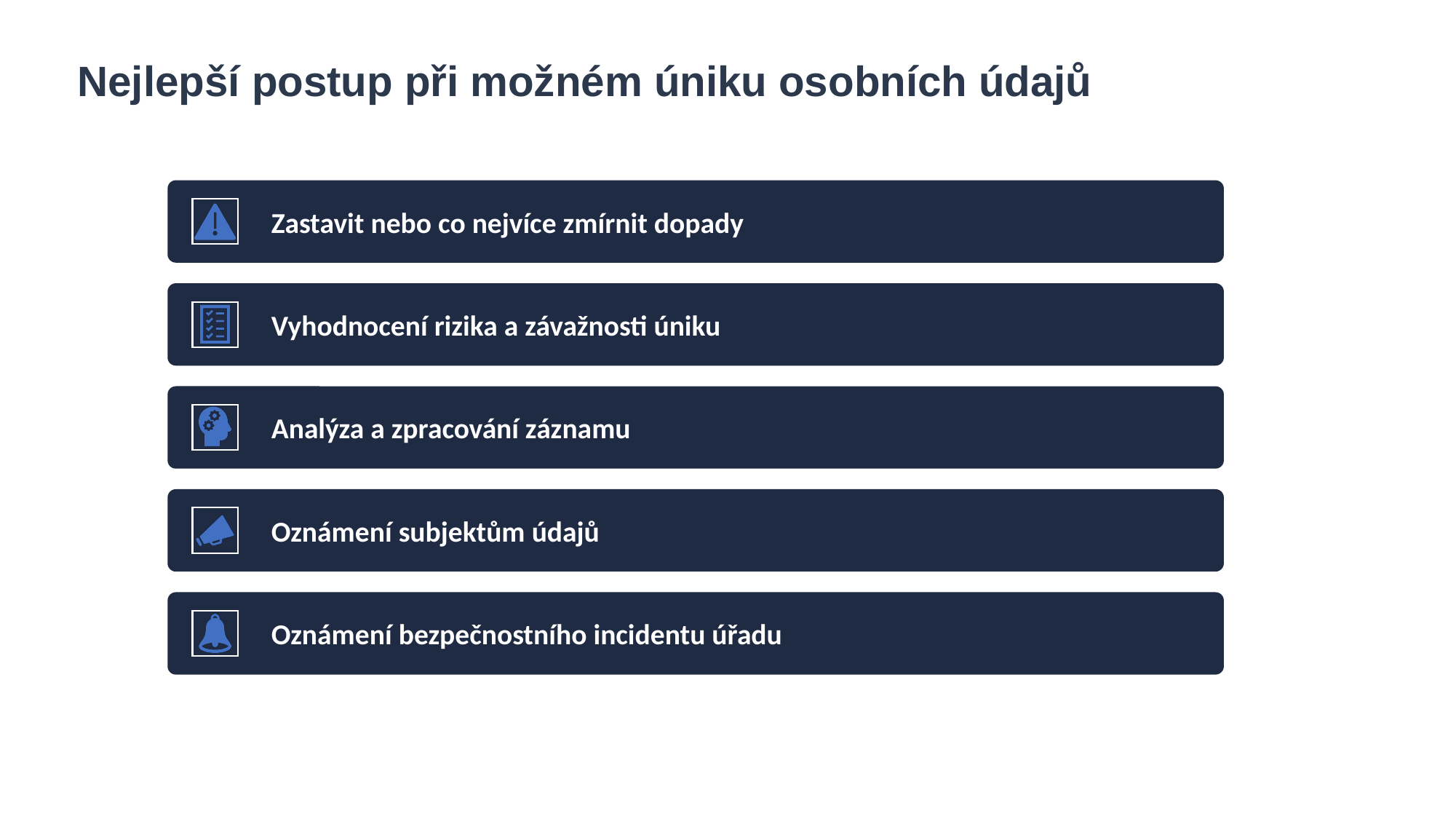

Nejlepší postup při možném úniku osobních údajů
Zastavit nebo co nejvíce zmírnit dopady
Vyhodnocení rizika a závažnosti úniku
Analýza a zpracování záznamu
Oznámení subjektům údajů
Oznámení bezpečnostního incidentu úřadu